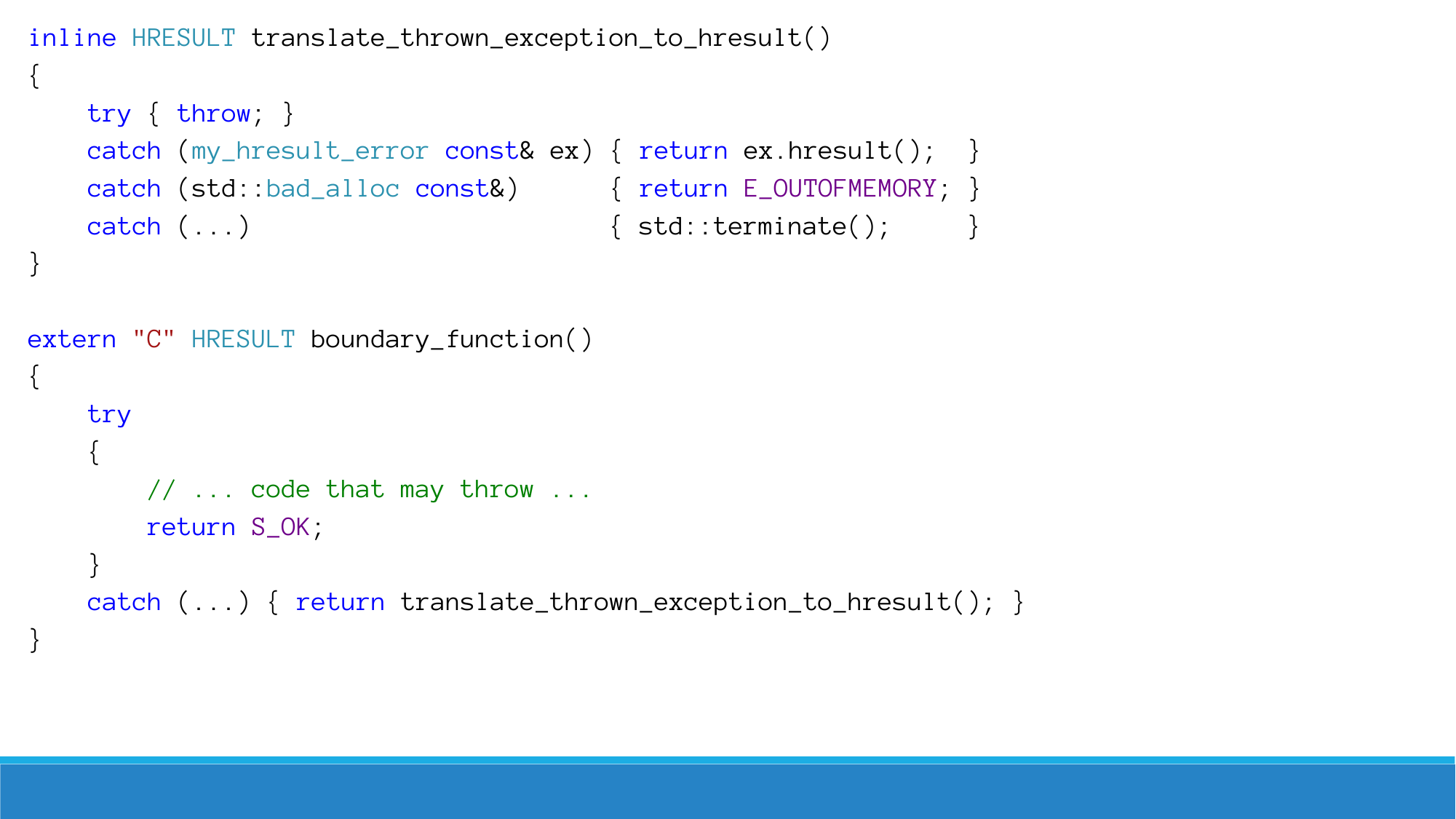

inline HRESULT translate_thrown_exception_to_hresult()
{
    try { throw; }
    catch (my_hresult_error const& ex) { return ex.hresult();  }
    catch (std::bad_alloc const&)      { return E_OUTOFMEMORY; }
    catch (...)                        { std::terminate();     }
}

extern "C" HRESULT boundary_function()
{
    try
    {
        // ... code that may throw ...
        return S_OK;
    }
    catch (...) { return translate_thrown_exception_to_hresult(); }
}